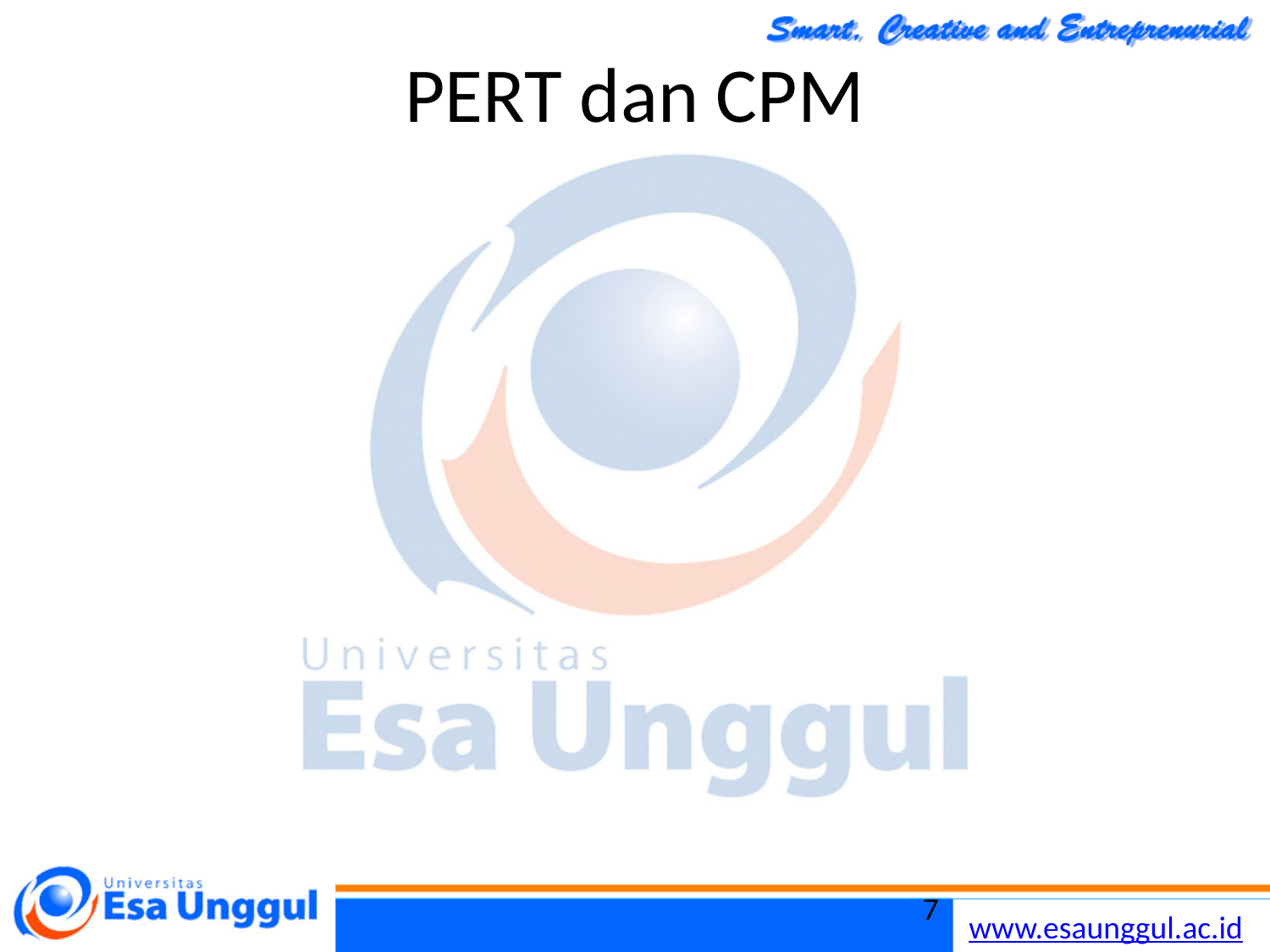

# PERT dan CPM
PERT dan CPM merupakan dua teknik jaringan yang digunakan secara luas dan mempunyai kemampuan untuk mempertimbangkan hubungan dan ketergantungan dari seluruh kegiatan.
7